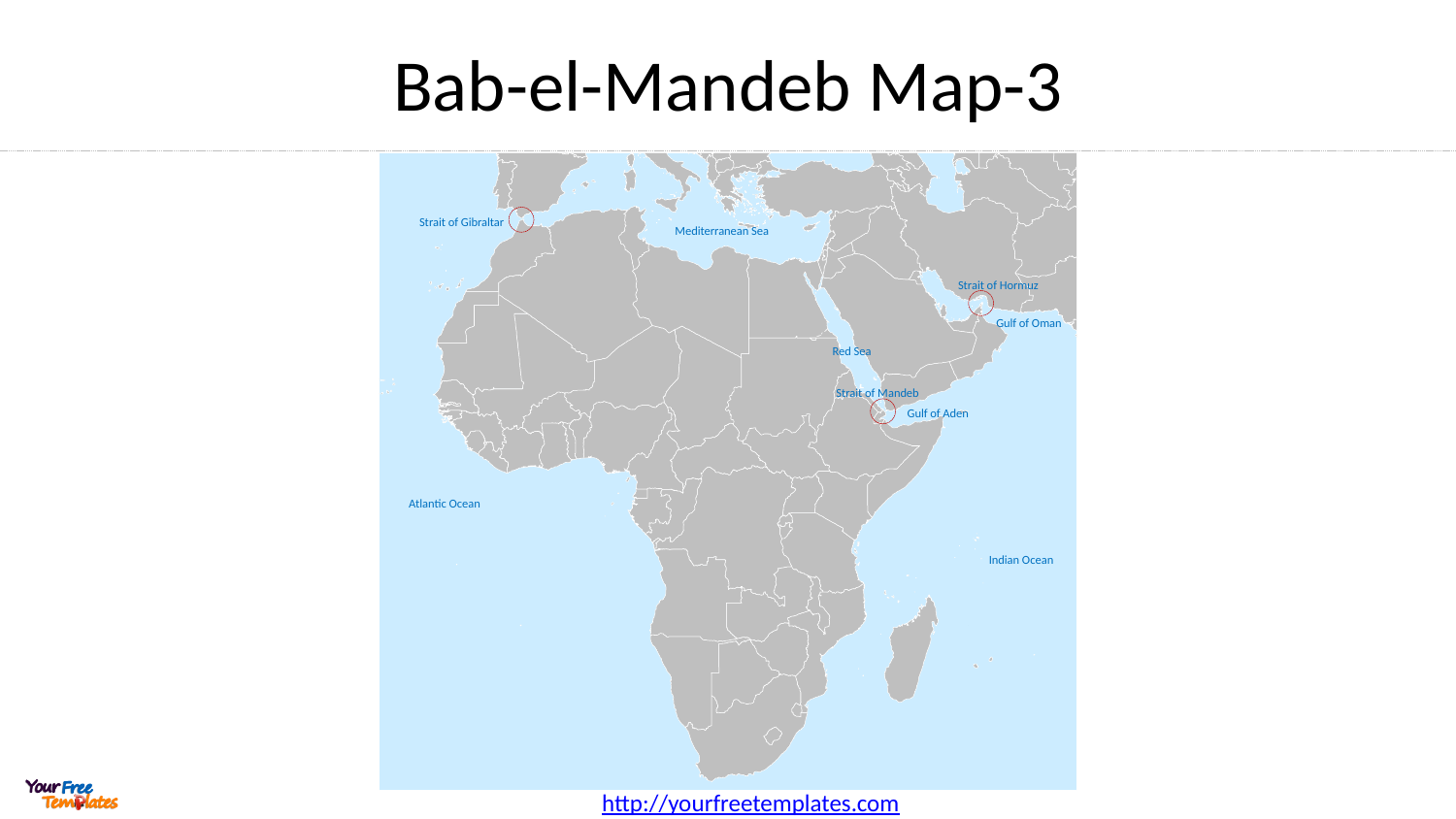

# Bab-el-Mandeb Map-3

Strait of Gibraltar
Mediterranean Sea
Strait of Hormuz

Gulf of Oman
Red Sea
Strait of Mandeb

Gulf of Aden
Atlantic Ocean
Indian Ocean